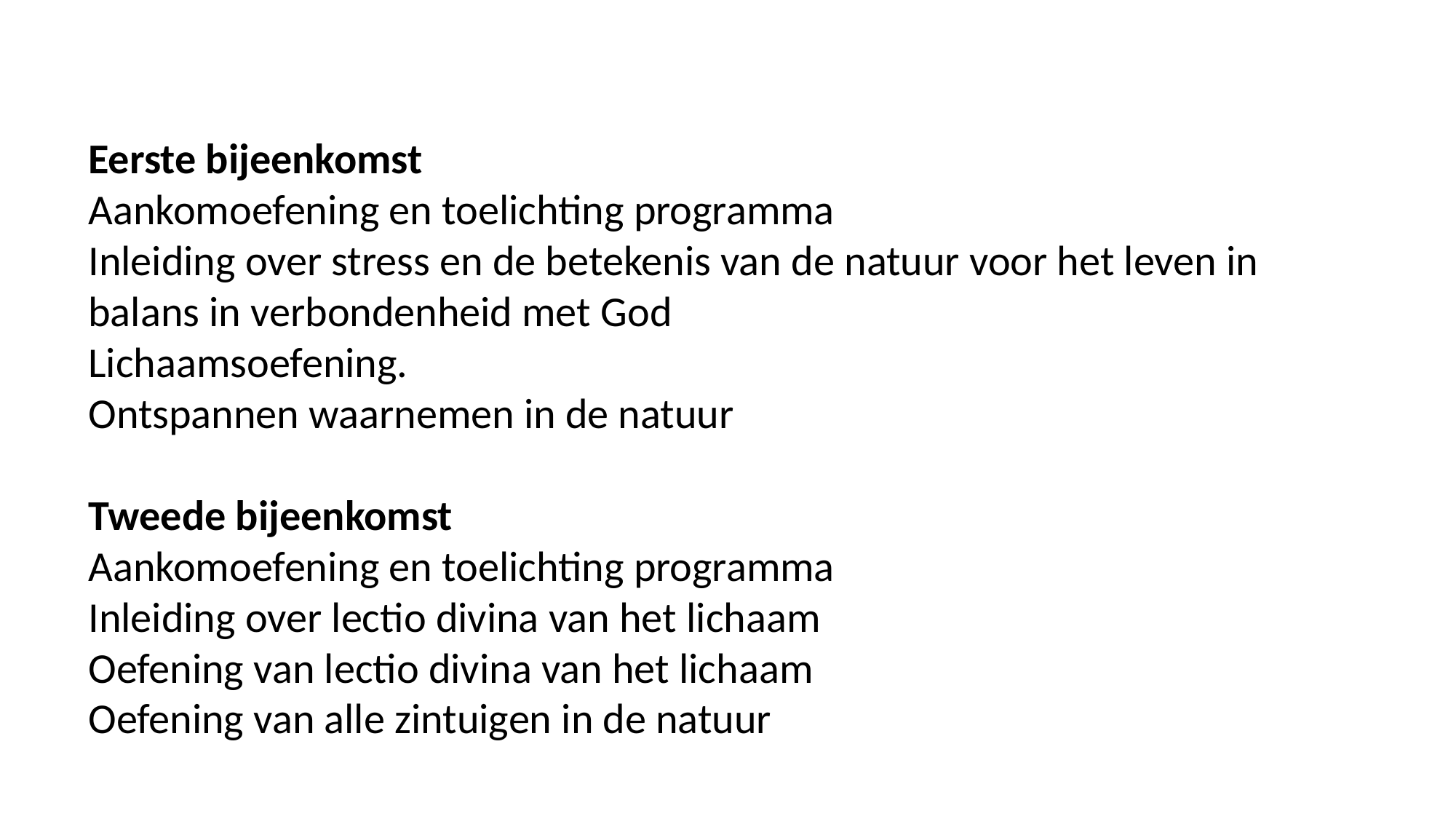

Eerste bijeenkomst
Aankomoefening en toelichting programma
Inleiding over stress en de betekenis van de natuur voor het leven in balans in verbondenheid met God
Lichaamsoefening.
Ontspannen waarnemen in de natuur

Tweede bijeenkomst
Aankomoefening en toelichting programma
Inleiding over lectio divina van het lichaam
Oefening van lectio divina van het lichaam
Oefening van alle zintuigen in de natuur